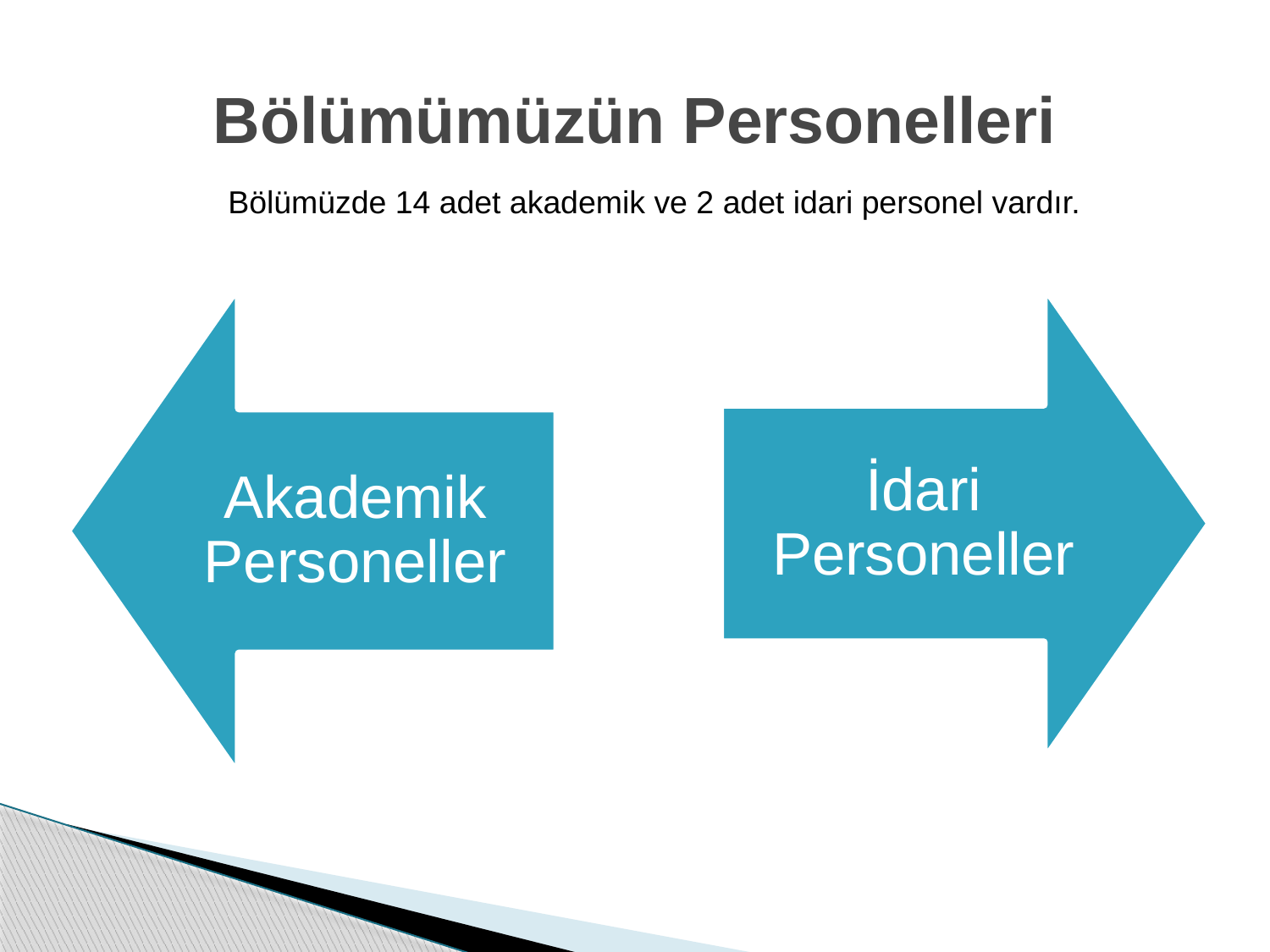

# Bölümümüzün Personelleri
	Bölümüzde 14 adet akademik ve 2 adet idari personel vardır.
Akademik Personeller
İdari Personeller